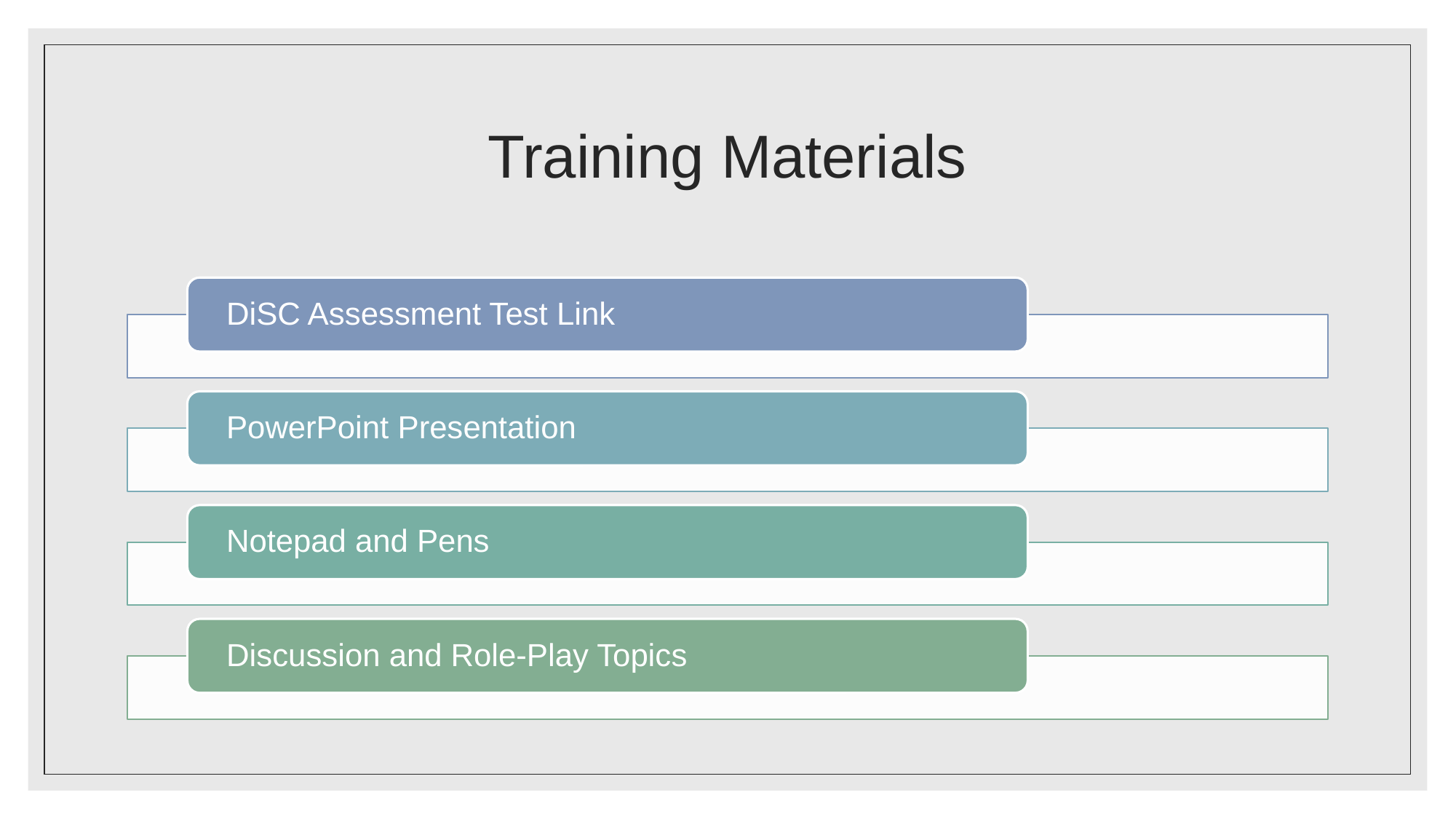

# Training Materials
DiSC Assessment Test Link
PowerPoint Presentation
Notepad and Pens
Discussion and Role-Play Topics